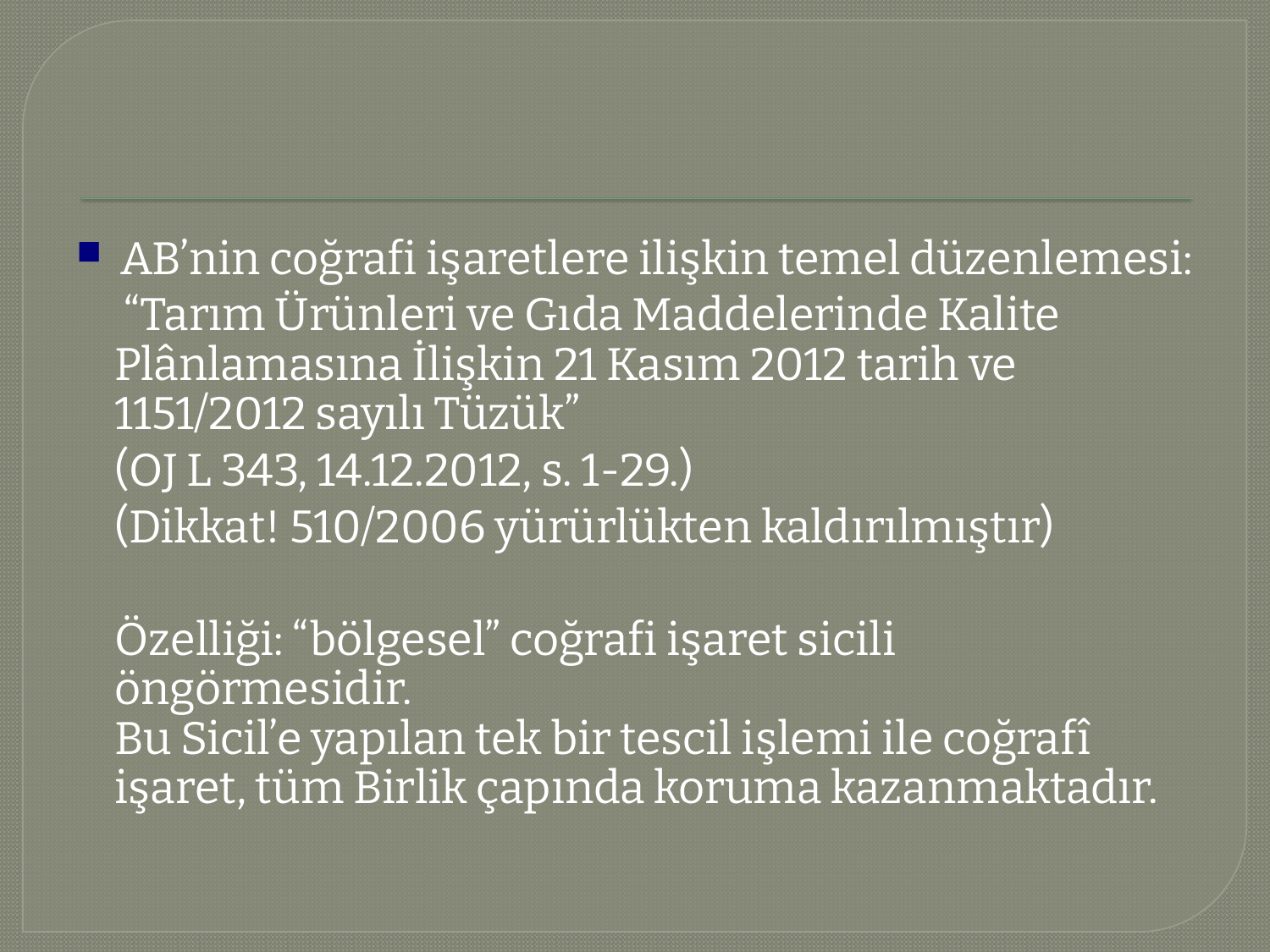

#
AB’nin coğrafi işaretlere ilişkin temel düzenlemesi:
		 “Tarım Ürünleri ve Gıda Maddelerinde Kalite Plânlamasına İlişkin 21 Kasım 2012 tarih ve 1151/2012 sayılı Tüzük”
		(OJ L 343, 14.12.2012, s. 1-29.)
	(Dikkat! 510/2006 yürürlükten kaldırılmıştır)

	Özelliği: “bölgesel” coğrafi işaret sicili öngörmesidir.
	Bu Sicil’e yapılan tek bir tescil işlemi ile coğrafî işaret, tüm Birlik çapında koruma kazanmaktadır.